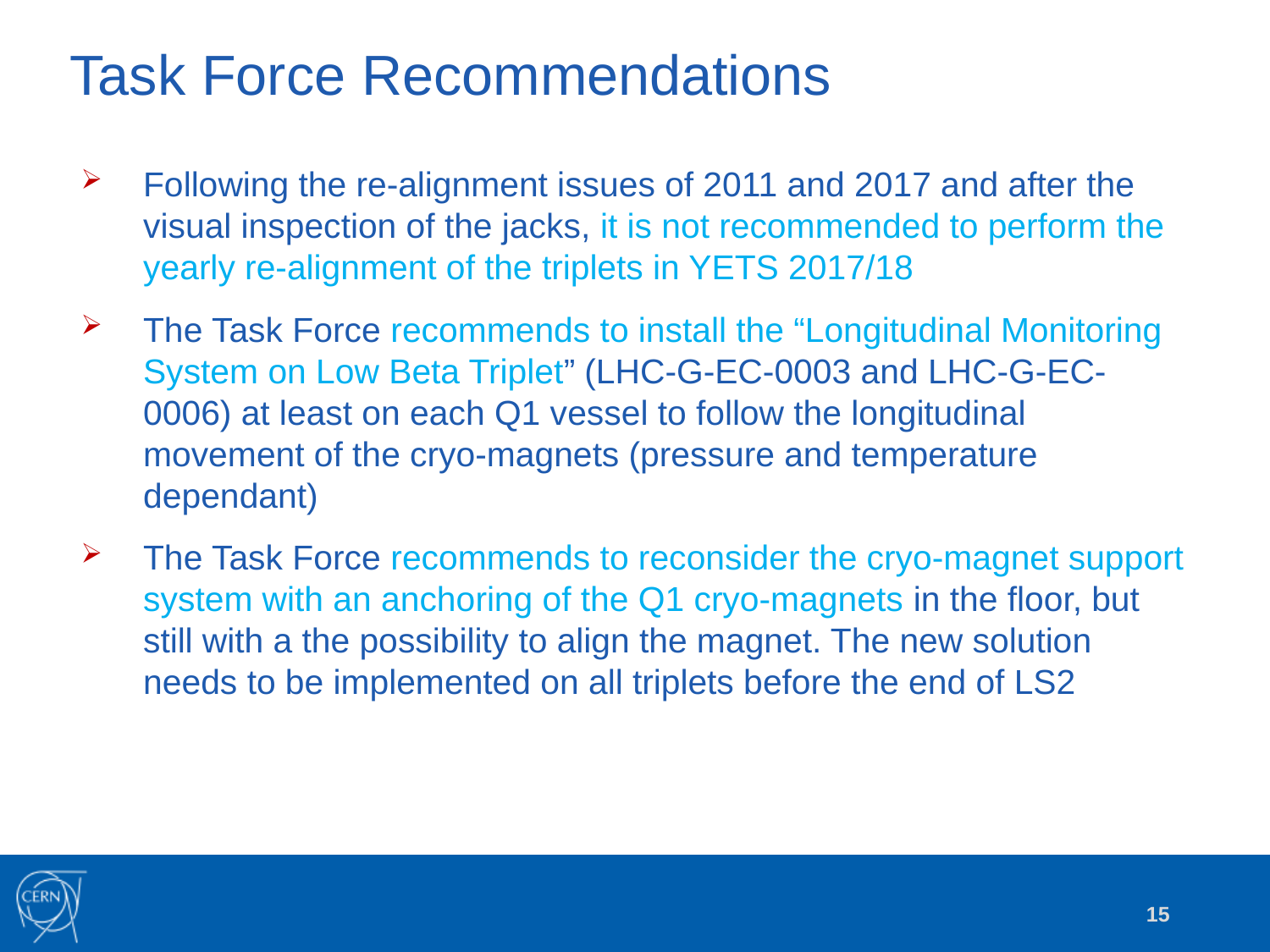

# Task Force Recommendations
Following the re-alignment issues of 2011 and 2017 and after the visual inspection of the jacks, it is not recommended to perform the yearly re-alignment of the triplets in YETS 2017/18
The Task Force recommends to install the “Longitudinal Monitoring System on Low Beta Triplet” (LHC-G-EC-0003 and LHC-G-EC-0006) at least on each Q1 vessel to follow the longitudinal movement of the cryo-magnets (pressure and temperature dependant)
The Task Force recommends to reconsider the cryo-magnet support system with an anchoring of the Q1 cryo-magnets in the floor, but still with a the possibility to align the magnet. The new solution needs to be implemented on all triplets before the end of LS2
15